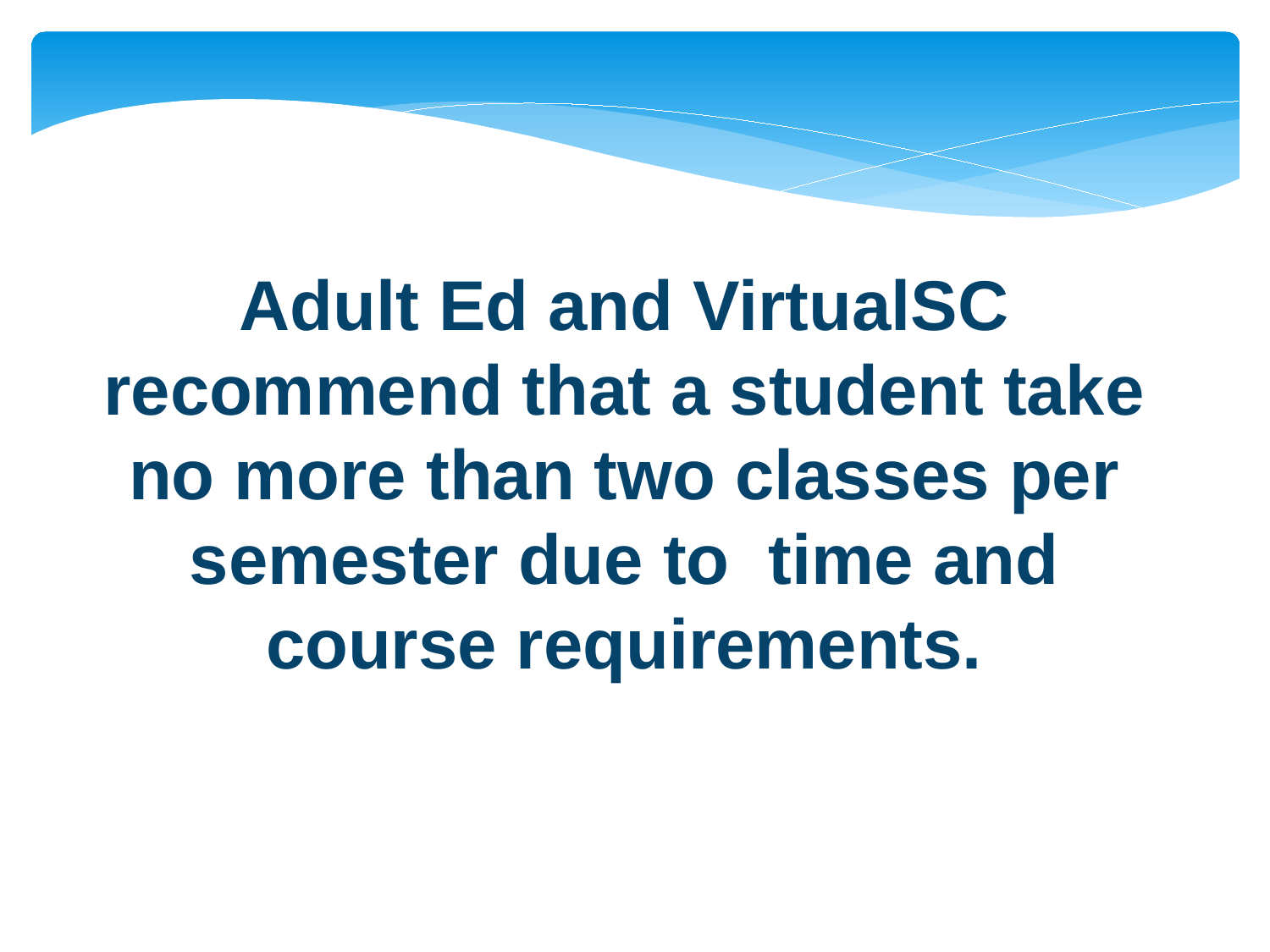

Adult Ed and VirtualSC recommend that a student take no more than two classes per semester due to  time and course requirements.